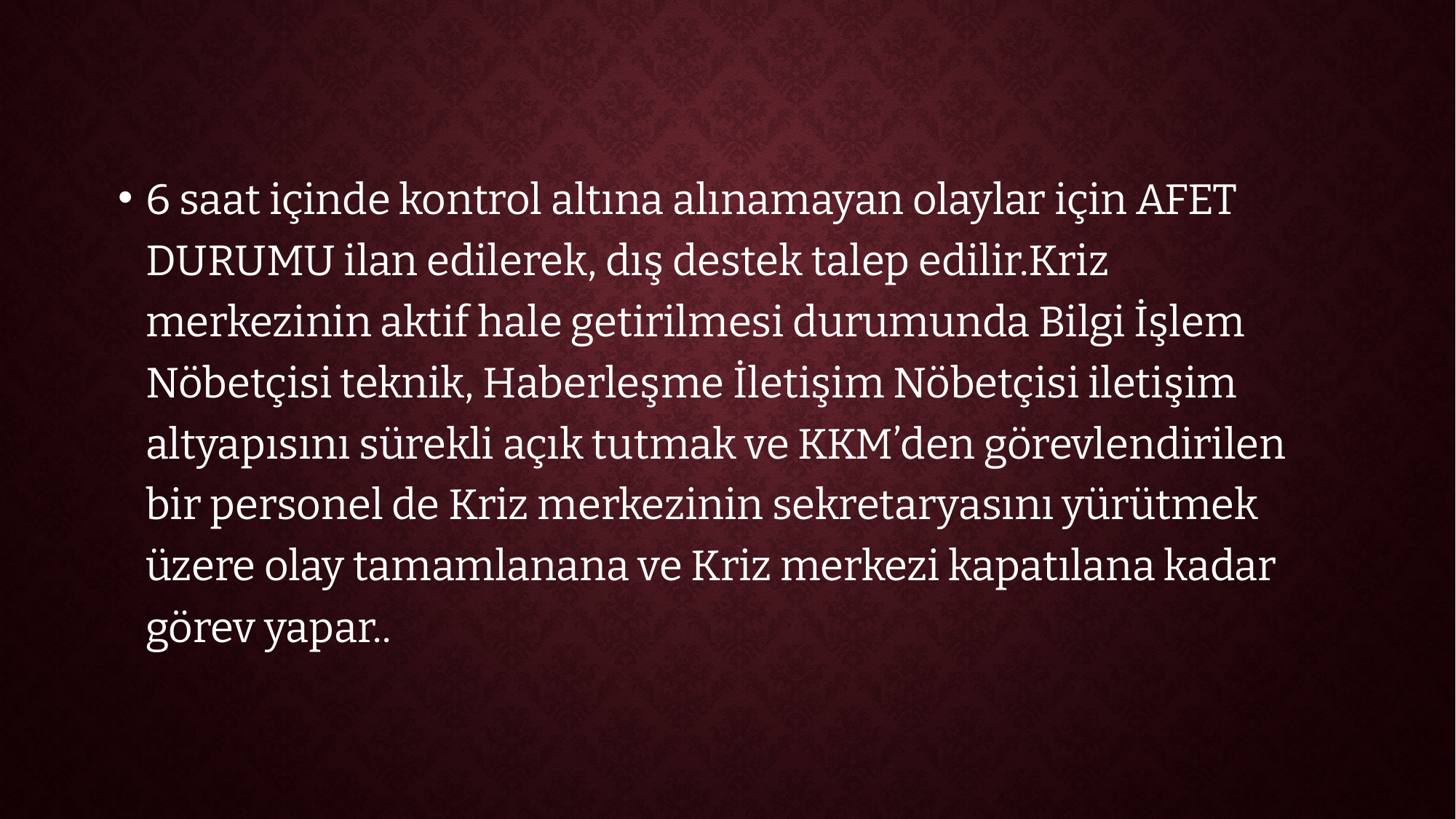

6 saat içinde kontrol altına alınamayan olaylar için AFET DURUMU ilan edilerek, dış destek talep edilir.Kriz merkezinin aktif hale getirilmesi durumunda Bilgi İşlem Nöbetçisi teknik, Haberleşme İletişim Nöbetçisi iletişim altyapısını sürekli açık tutmak ve KKM’den görevlendirilen bir personel de Kriz merkezinin sekretaryasını yürütmek üzere olay tamamlanana ve Kriz merkezi kapatılana kadar görev yapar..